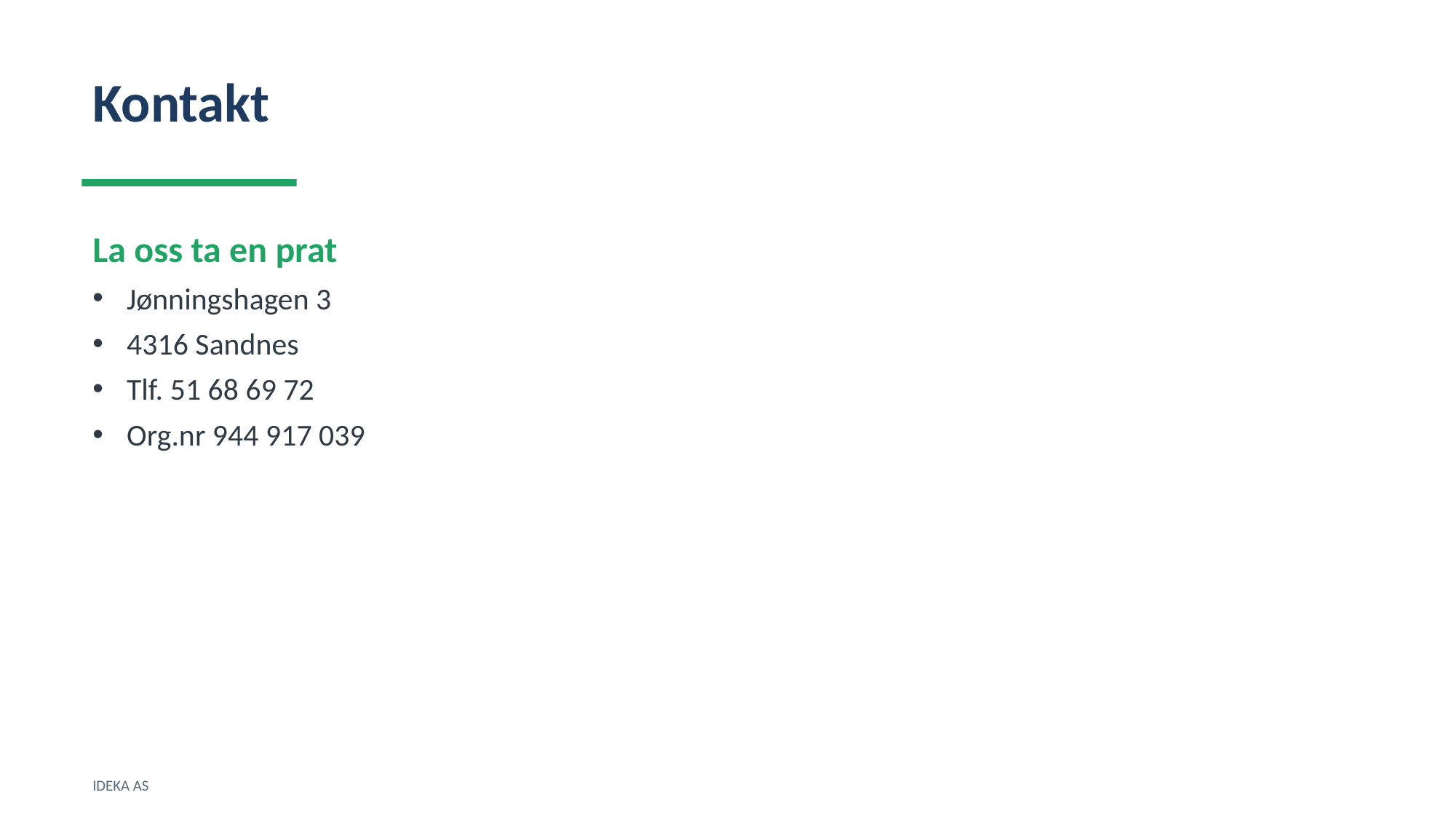

Kontakt

La oss ta en prat
Jønningshagen 3
4316 Sandnes
Tlf. 51 68 69 72
Org.nr 944 917 039
IDEKA AS